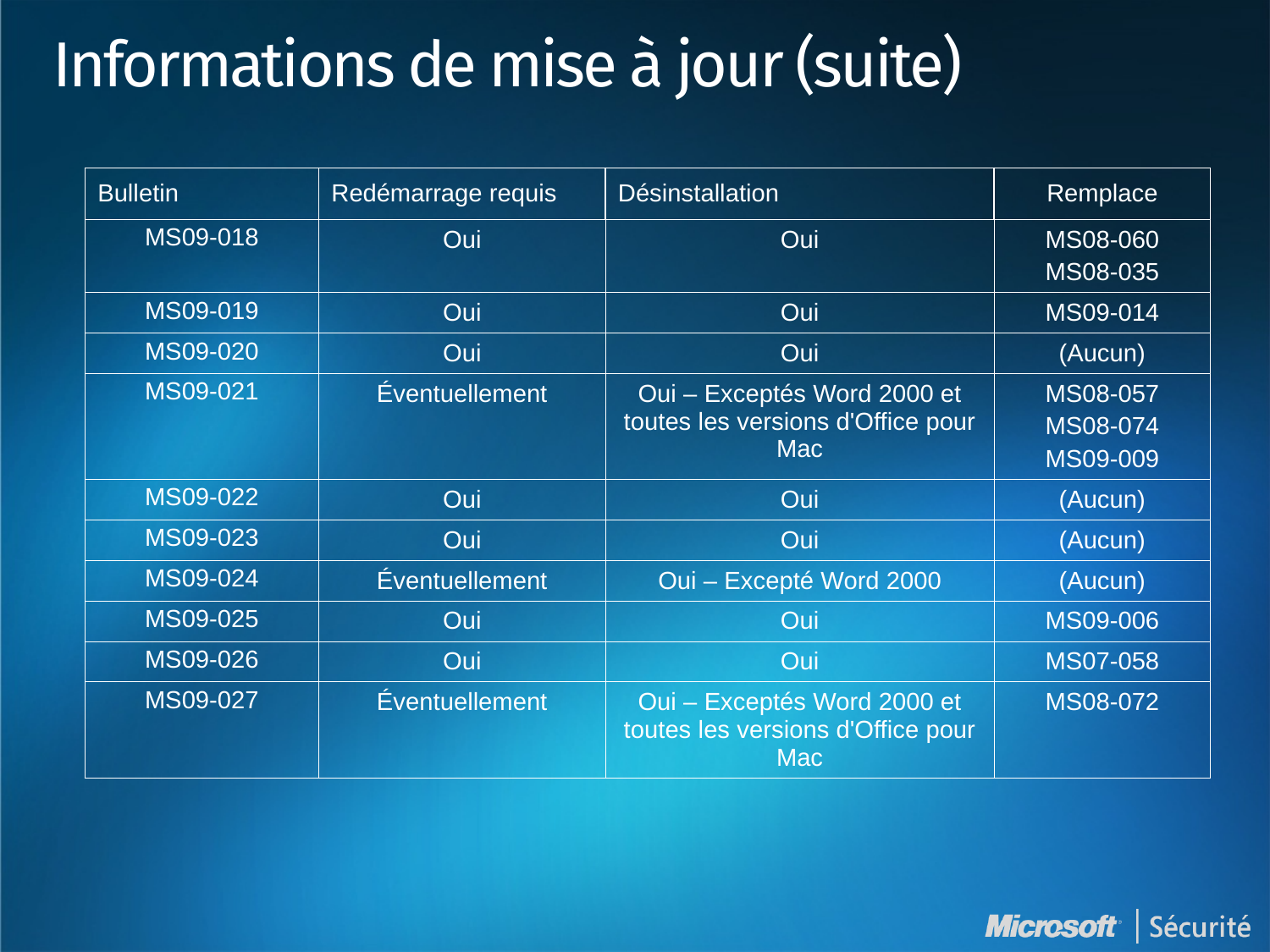

# Informations de mise à jour (suite)
| Bulletin | Redémarrage requis | Désinstallation | Remplace |
| --- | --- | --- | --- |
| MS09-018 | Oui | Oui | MS08-060 MS08-035 |
| MS09-019 | Oui | Oui | MS09-014 |
| MS09-020 | Oui | Oui | (Aucun) |
| MS09-021 | Éventuellement | Oui – Exceptés Word 2000 et toutes les versions d'Office pour Mac | MS08-057 MS08-074 MS09-009 |
| MS09-022 | Oui | Oui | (Aucun) |
| MS09-023 | Oui | Oui | (Aucun) |
| MS09-024 | Éventuellement | Oui – Excepté Word 2000 | (Aucun) |
| MS09-025 | Oui | Oui | MS09-006 |
| MS09-026 | Oui | Oui | MS07-058 |
| MS09-027 | Éventuellement | Oui – Exceptés Word 2000 et toutes les versions d'Office pour Mac | MS08-072 |